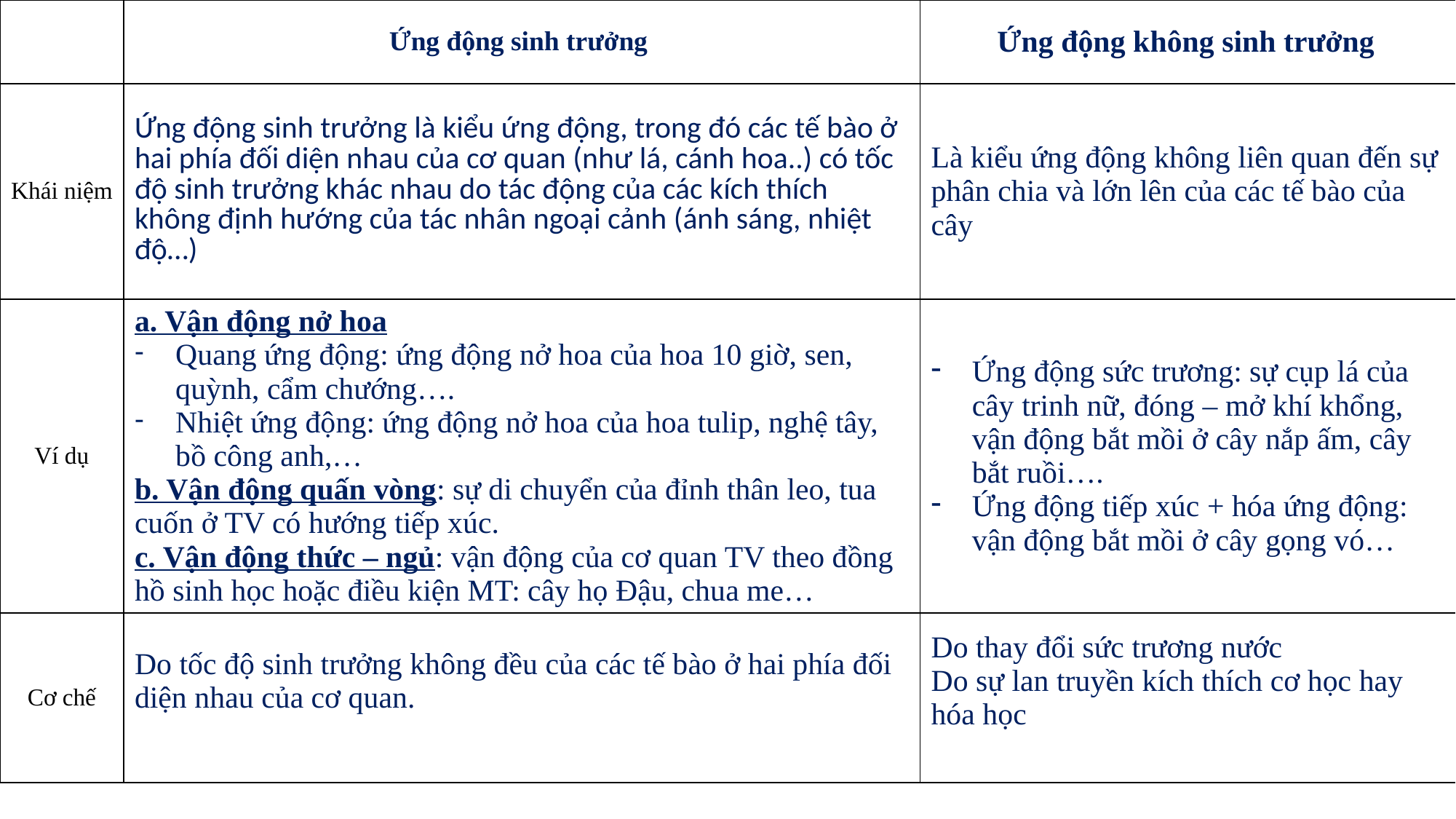

|  | Ứng động sinh trưởng | Ứng động không sinh trưởng |
| --- | --- | --- |
| Khái niệm | Ứng động sinh trưởng là kiểu ứng động, trong đó các tế bào ở hai phía đối diện nhau của cơ quan (như lá, cánh hoa..) có tốc độ sinh trưởng khác nhau do tác động của các kích thích không định hướng của tác nhân ngoại cảnh (ánh sáng, nhiệt độ…) | Là kiểu ứng động không liên quan đến sự phân chia và lớn lên của các tế bào của cây |
| Ví dụ | a. Vận động nở hoa Quang ứng động: ứng động nở hoa của hoa 10 giờ, sen, quỳnh, cẩm chướng…. Nhiệt ứng động: ứng động nở hoa của hoa tulip, nghệ tây, bồ công anh,… b. Vận động quấn vòng: sự di chuyển của đỉnh thân leo, tua cuốn ở TV có hướng tiếp xúc. c. Vận động thức – ngủ: vận động của cơ quan TV theo đồng hồ sinh học hoặc điều kiện MT: cây họ Đậu, chua me… | Ứng động sức trương: sự cụp lá của cây trinh nữ, đóng – mở khí khổng, vận động bắt mồi ở cây nắp ấm, cây bắt ruồi…. Ứng động tiếp xúc + hóa ứng động: vận động bắt mồi ở cây gọng vó… |
| Cơ chế | Do tốc độ sinh trưởng không đều của các tế bào ở hai phía đối diện nhau của cơ quan. | Do thay đổi sức trương nước Do sự lan truyền kích thích cơ học hay hóa học |